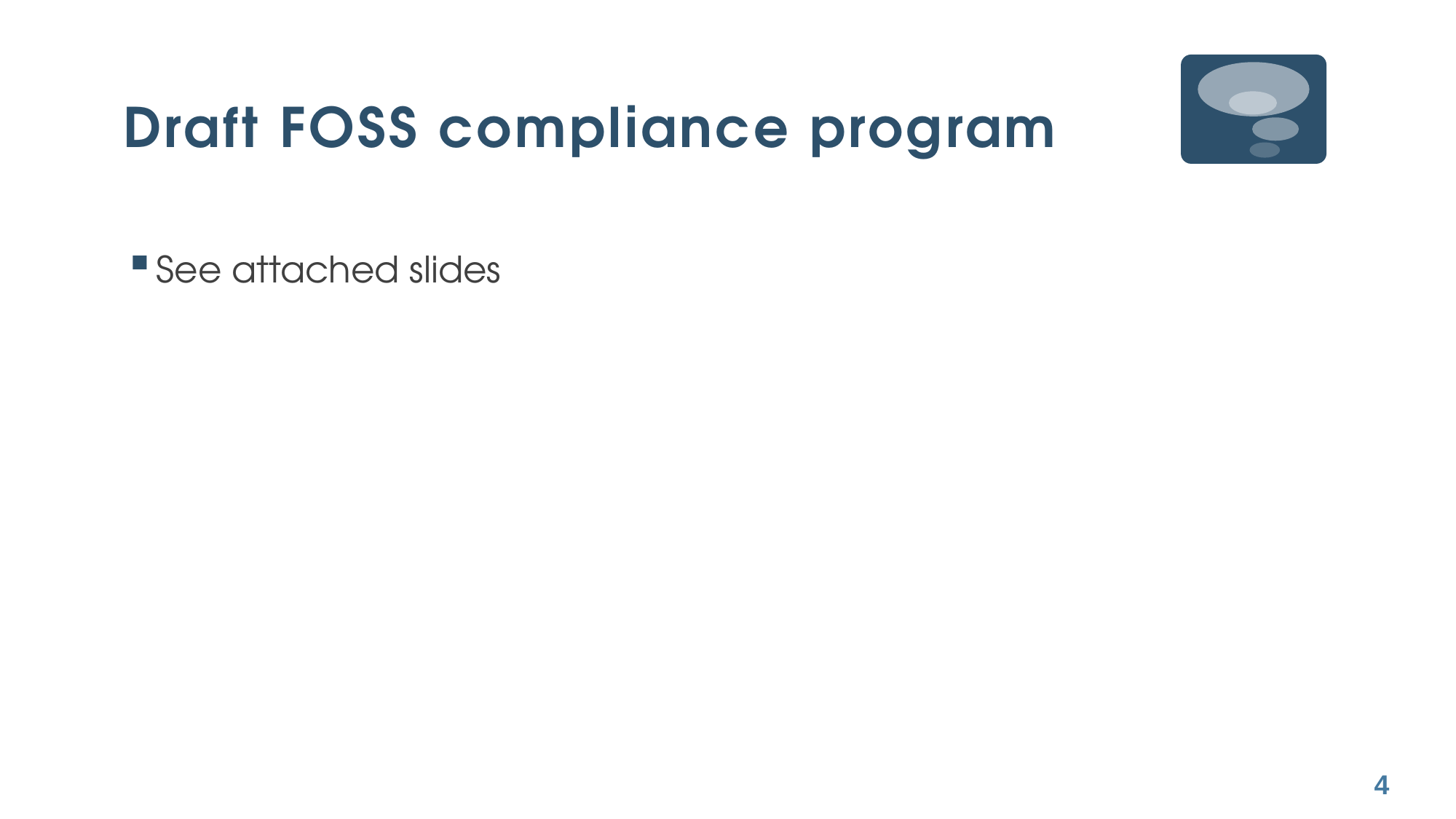

# Draft FOSS compliance program
See attached slides
4